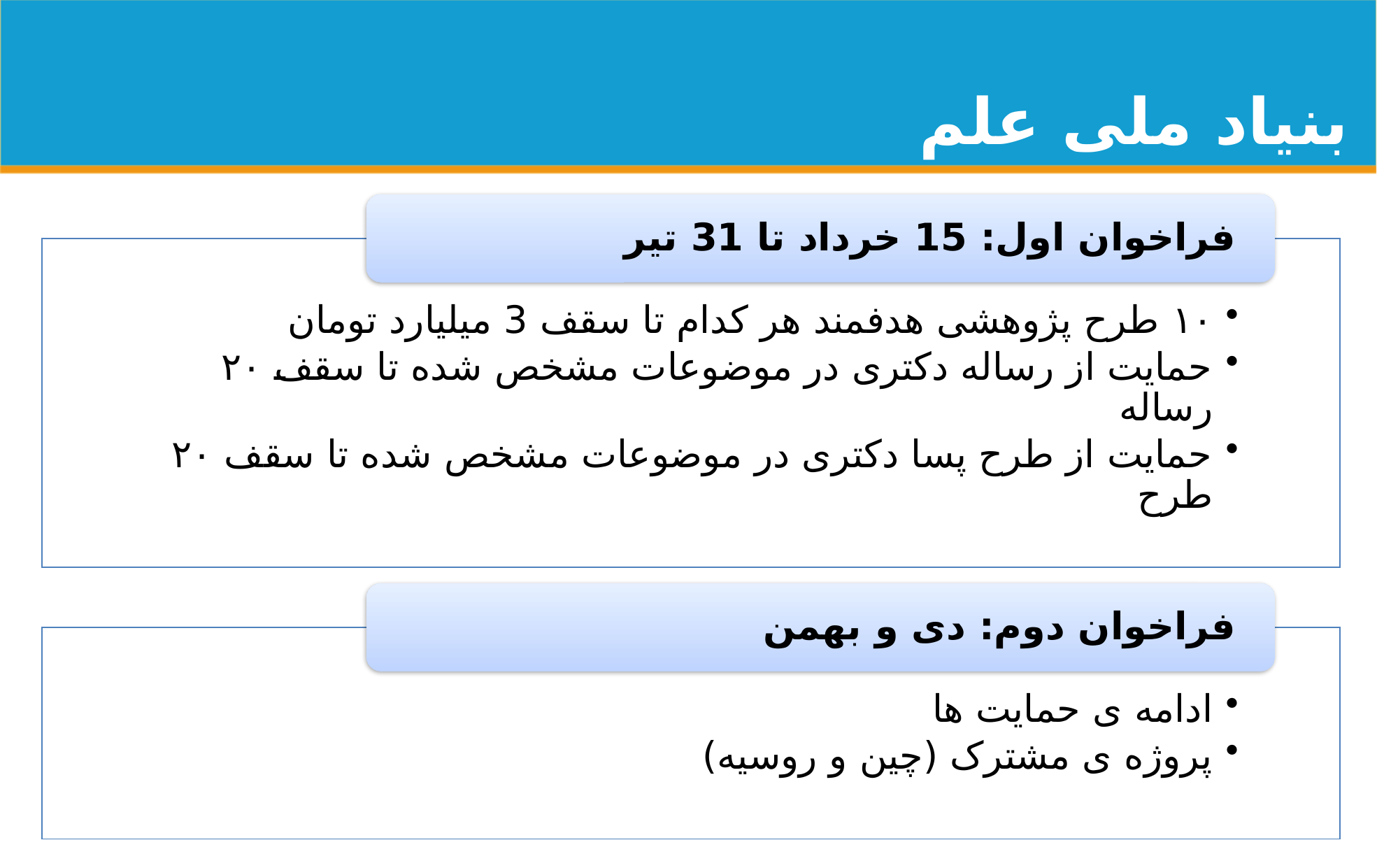

بنیاد ملی علم
۱۰ طرح پژوهشی هدفمند هر کدام تا سقف 3 میلیارد تومان
حمایت از رساله دکتری در موضوعات مشخص شده تا سقف ۲۰ رساله
حمایت از طرح پسا دکتری در موضوعات مشخص شده تا سقف ۲۰ طرح
فراخوان اول: 15 خرداد تا 31 تیر
ادامه ی حمایت ها
پروژه ی مشترک (چین و روسیه)
فراخوان دوم: دی و بهمن